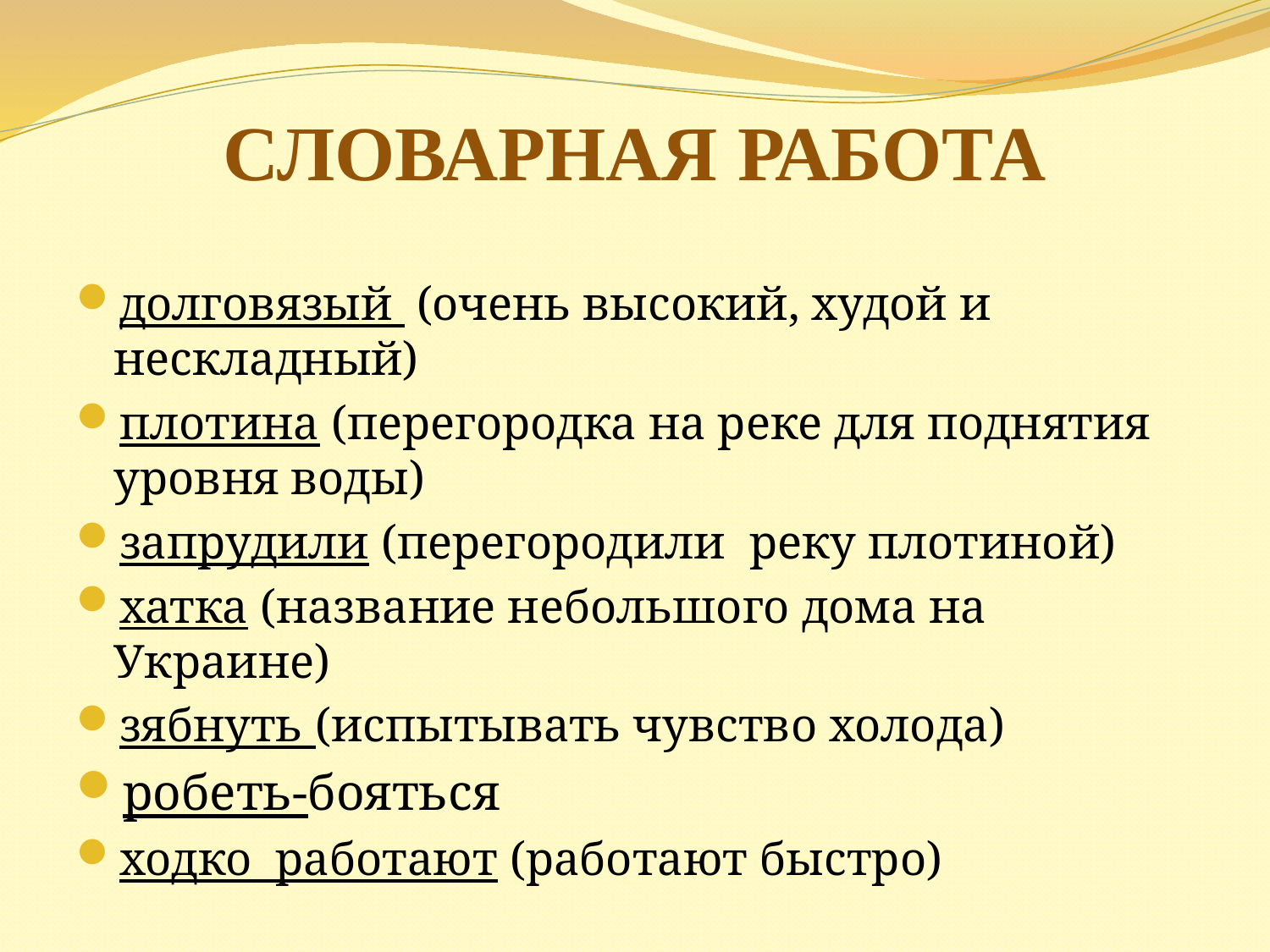

# СЛОВАРНАЯ РАБОТА
долговязый  (очень высокий, худой и нескладный)
плотина (перегородка на реке для поднятия уровня воды)
запрудили (перегородили  реку плотиной)
хатка (название небольшого дома на Украине)
зябнуть (испытывать чувство холода)
робеть-бояться
ходко  работают (работают быстро)